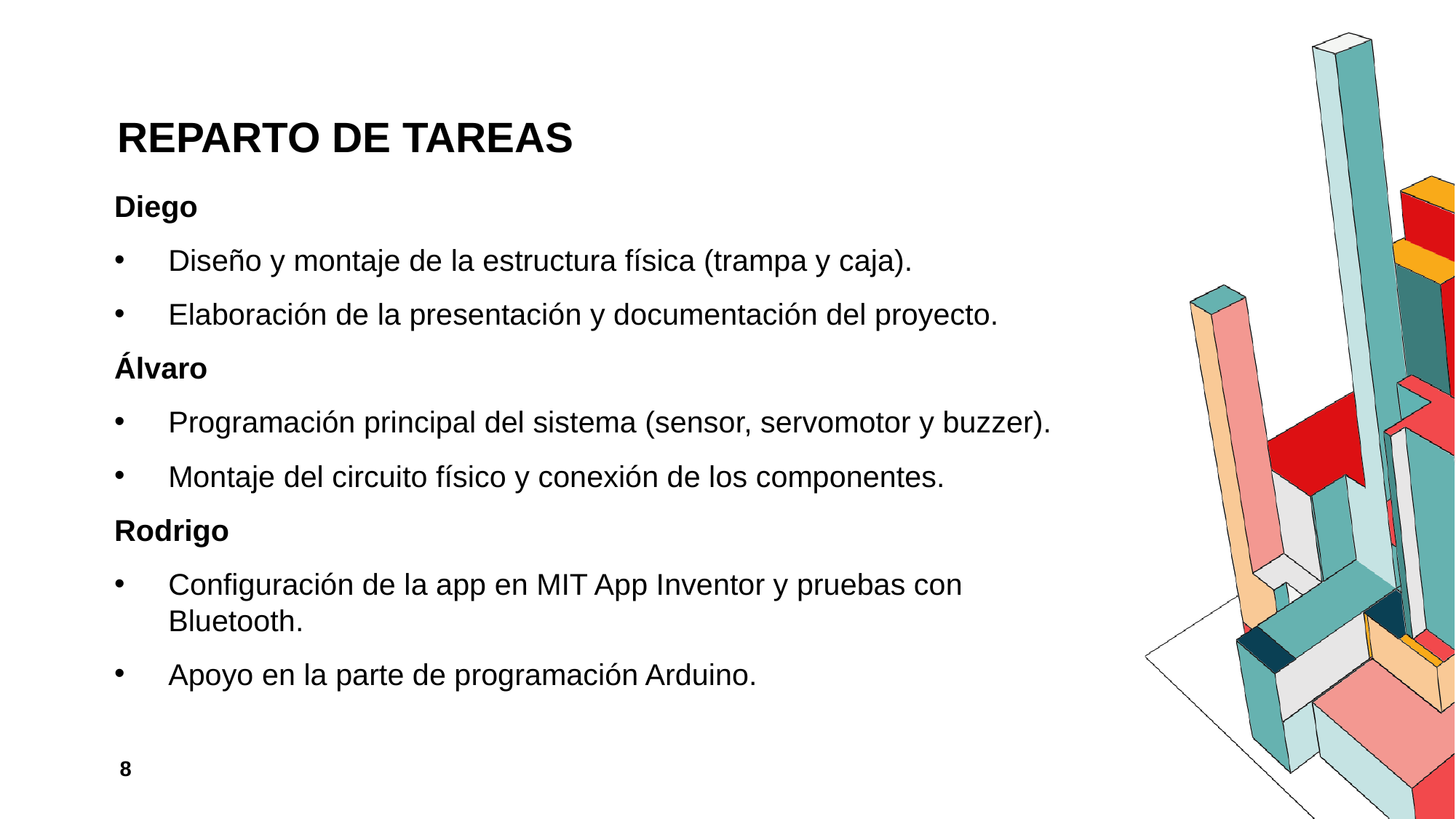

# Reparto de Tareas
Diego
Diseño y montaje de la estructura física (trampa y caja).
Elaboración de la presentación y documentación del proyecto.
Álvaro
Programación principal del sistema (sensor, servomotor y buzzer).
Montaje del circuito físico y conexión de los componentes.
Rodrigo
Configuración de la app en MIT App Inventor y pruebas con Bluetooth.
Apoyo en la parte de programación Arduino.

8